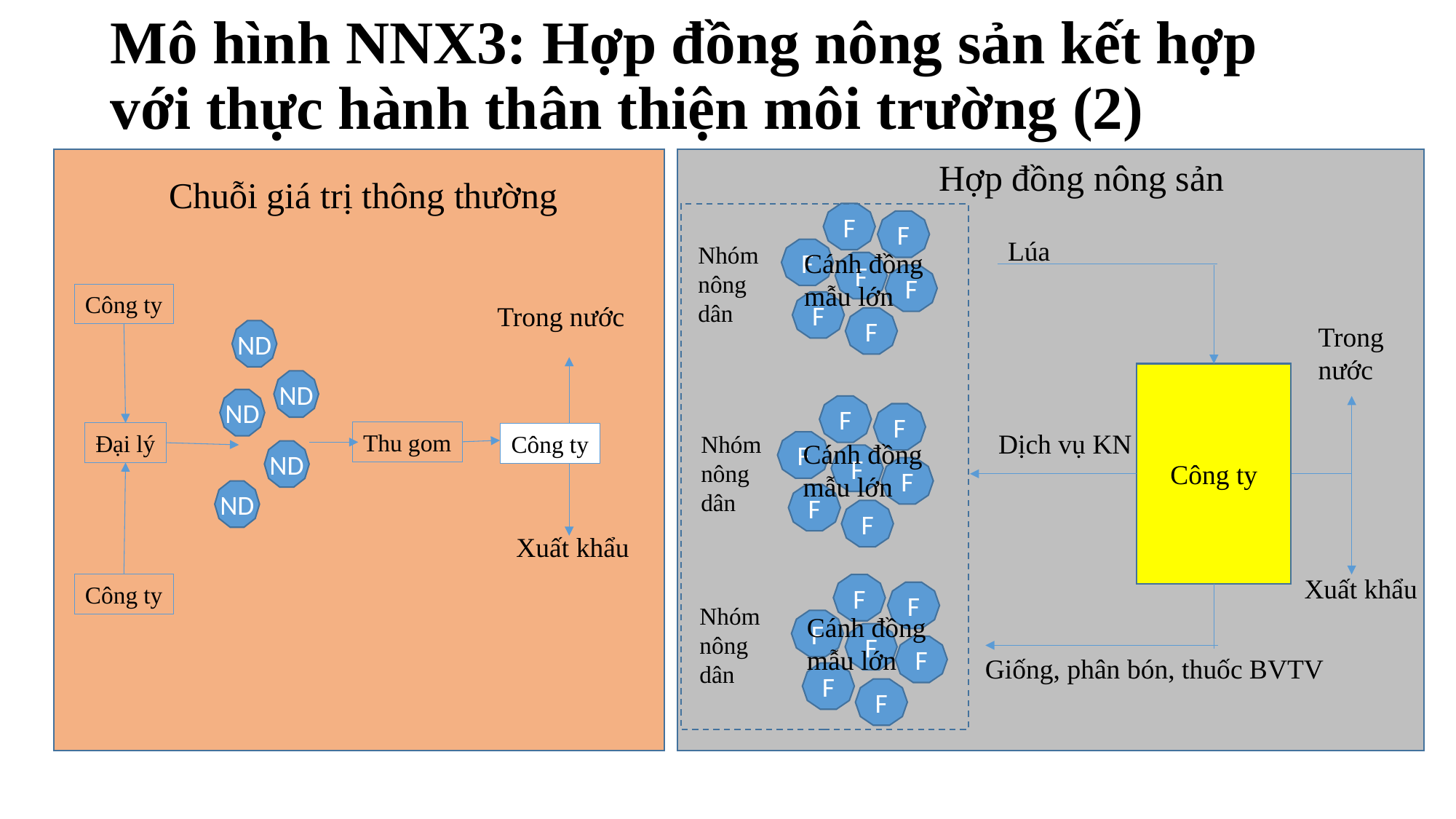

# Mô hình NNX3: Hợp đồng nông sản kết hợp với thực hành thân thiện môi trường (2)

 Hợp đồng nông sản
F
F
F
F
F
F
F
Nhóm nông dân
F
F
F
F
F
F
F
F
F
F
F
F
F
F
Lúa
Cánh đồng mẫu lớn
Trong
nước
Công ty
Dịch vụ KN
Xuất khẩu
 Giống, phân bón, thuốc BVTV
Chuỗi giá trị thông thường

Công ty
Trong nước
ND
ND
ND
Thu gom
Đại lý
Nhóm nông dân
Công ty
Cánh đồng mẫu lớn
ND
ND
Xuất khẩu
Công ty
Nhóm nông dân
Cánh đồng mẫu lớn